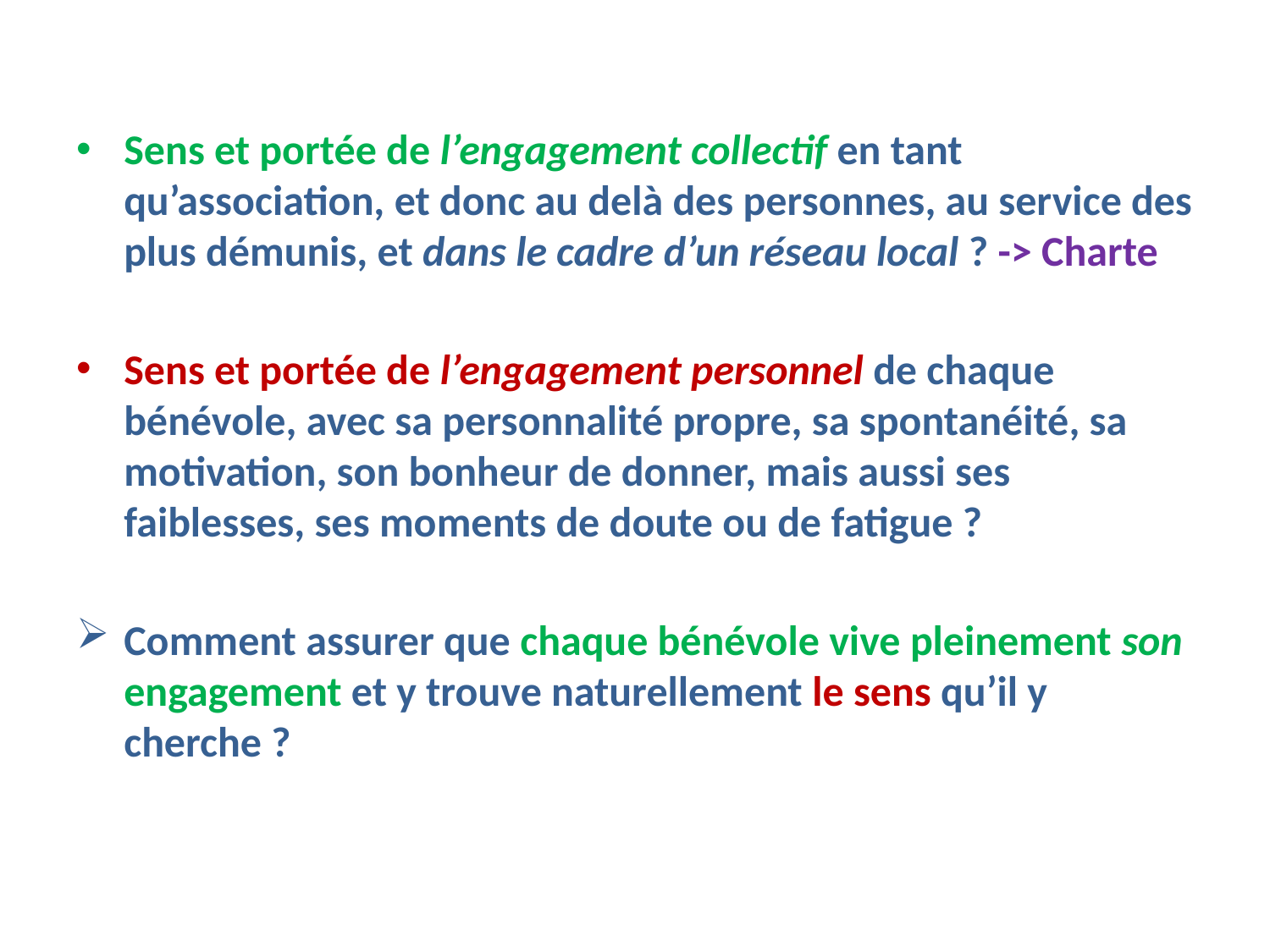

Sens et portée de l’engagement collectif en tant qu’association, et donc au delà des personnes, au service des plus démunis, et dans le cadre d’un réseau local ? -> Charte

Sens et portée de l’engagement personnel de chaque bénévole, avec sa personnalité propre, sa spontanéité, sa motivation, son bonheur de donner, mais aussi ses faiblesses, ses moments de doute ou de fatigue ?

Comment assurer que chaque bénévole vive pleinement son engagement et y trouve naturellement le sens qu’il y cherche ?